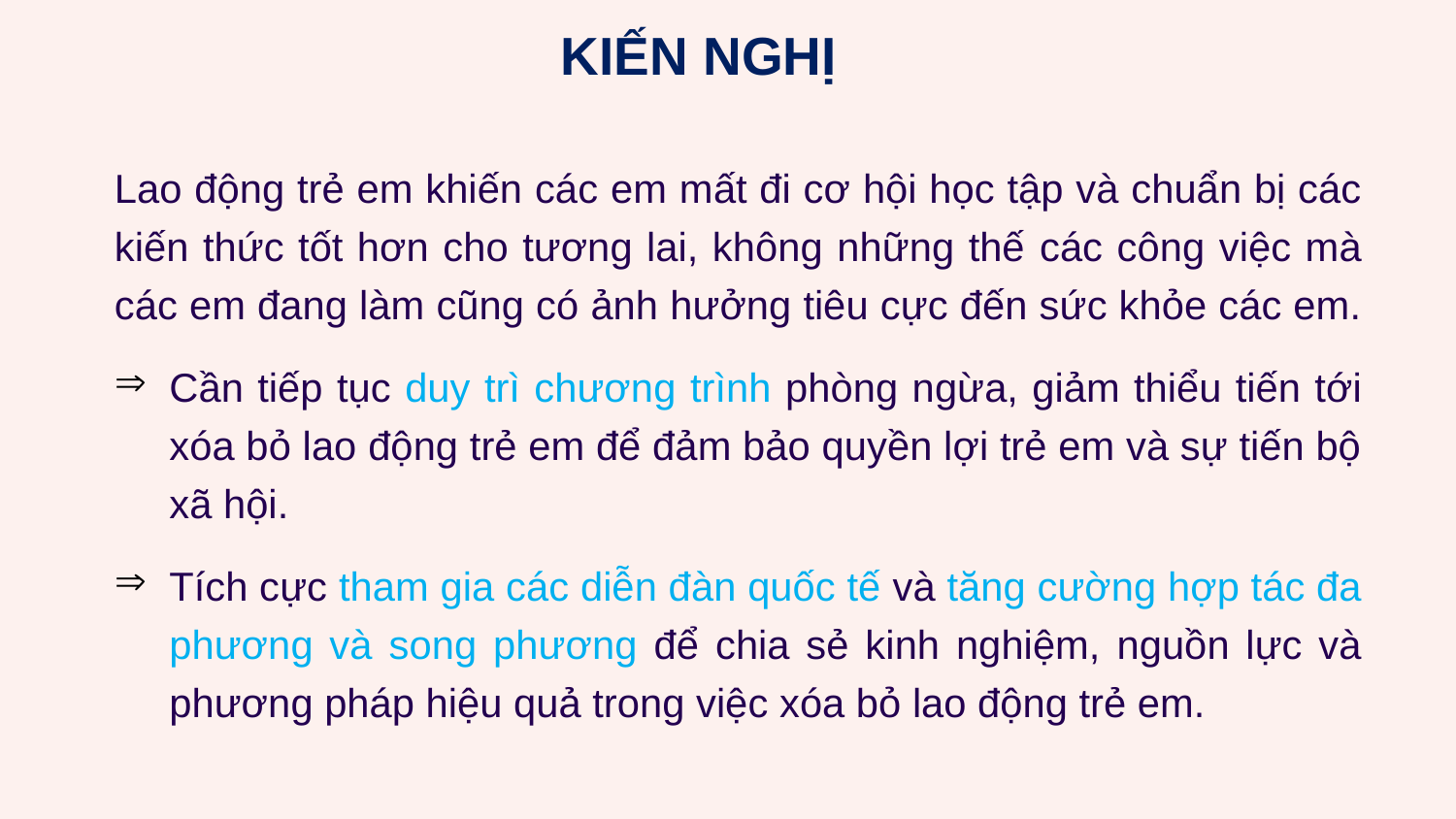

KIẾN NGHỊ
Lao động trẻ em khiến các em mất đi cơ hội học tập và chuẩn bị các kiến thức tốt hơn cho tương lai, không những thế các công việc mà các em đang làm cũng có ảnh hưởng tiêu cực đến sức khỏe các em.
Cần tiếp tục duy trì chương trình phòng ngừa, giảm thiểu tiến tới xóa bỏ lao động trẻ em để đảm bảo quyền lợi trẻ em và sự tiến bộ xã hội.
Tích cực tham gia các diễn đàn quốc tế và tăng cường hợp tác đa phương và song phương để chia sẻ kinh nghiệm, nguồn lực và phương pháp hiệu quả trong việc xóa bỏ lao động trẻ em.